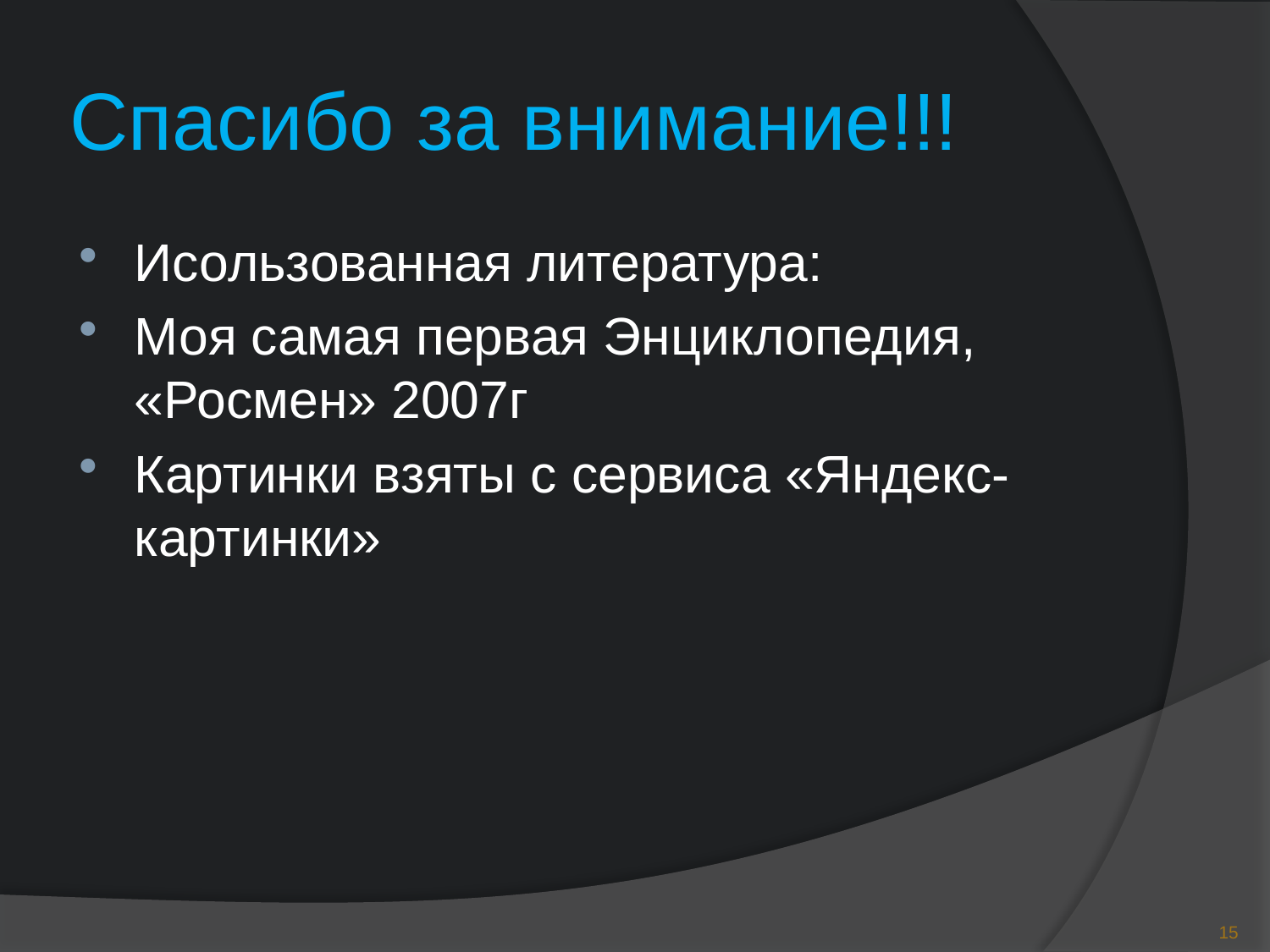

# Спасибо за внимание!!!
Исользованная литература:
Моя самая первая Энциклопедия, «Росмен» 2007г
Картинки взяты с сервиса «Яндекс-картинки»
15